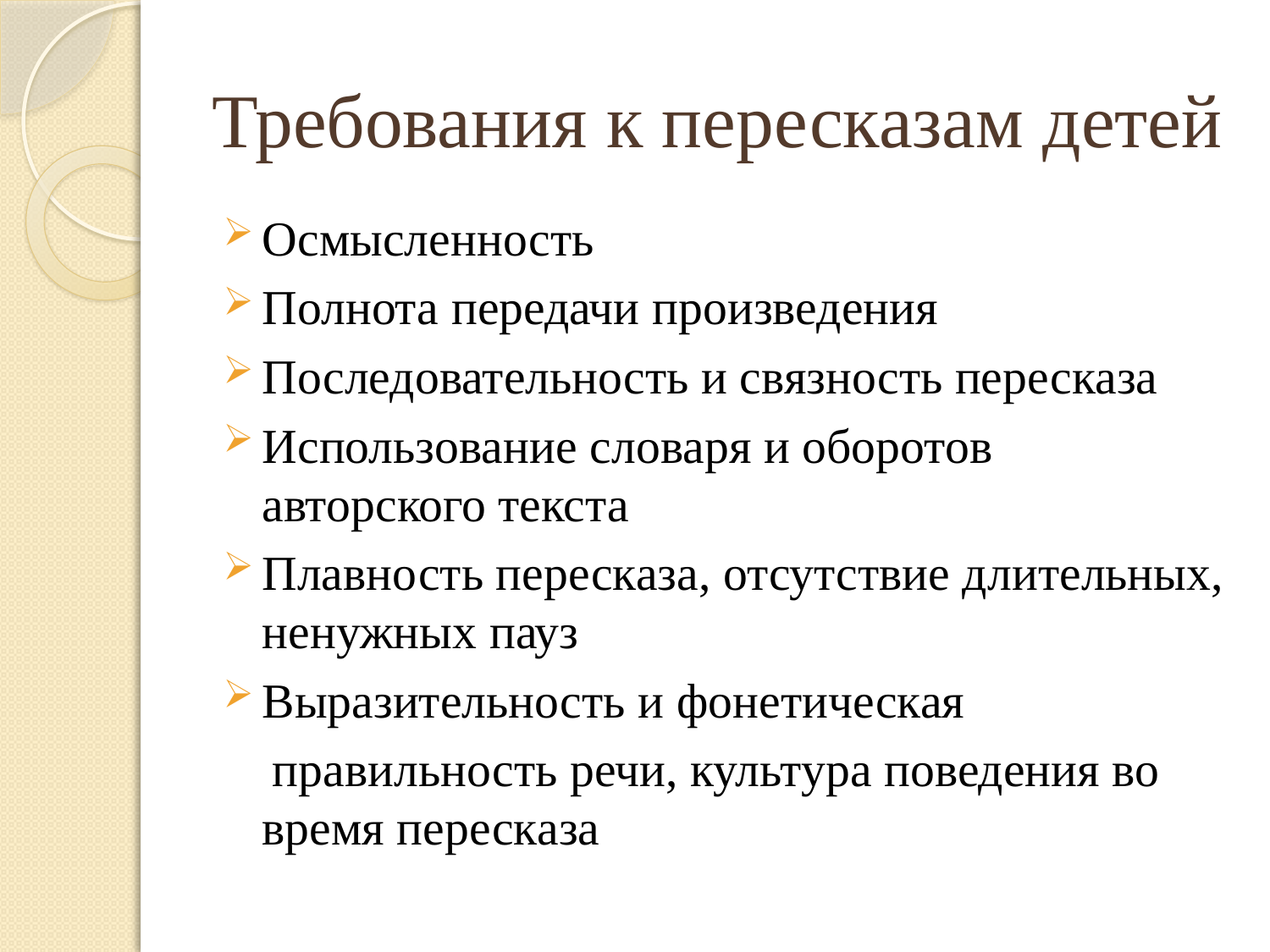

# Требования к пересказам детей
Осмысленность
Полнота передачи произведения
Последовательность и связность пересказа
Использование словаря и оборотов авторского текста
Плавность пересказа, отсутствие длительных, ненужных пауз
Выразительность и фонетическая
    правильность речи, культура поведения во время пересказа